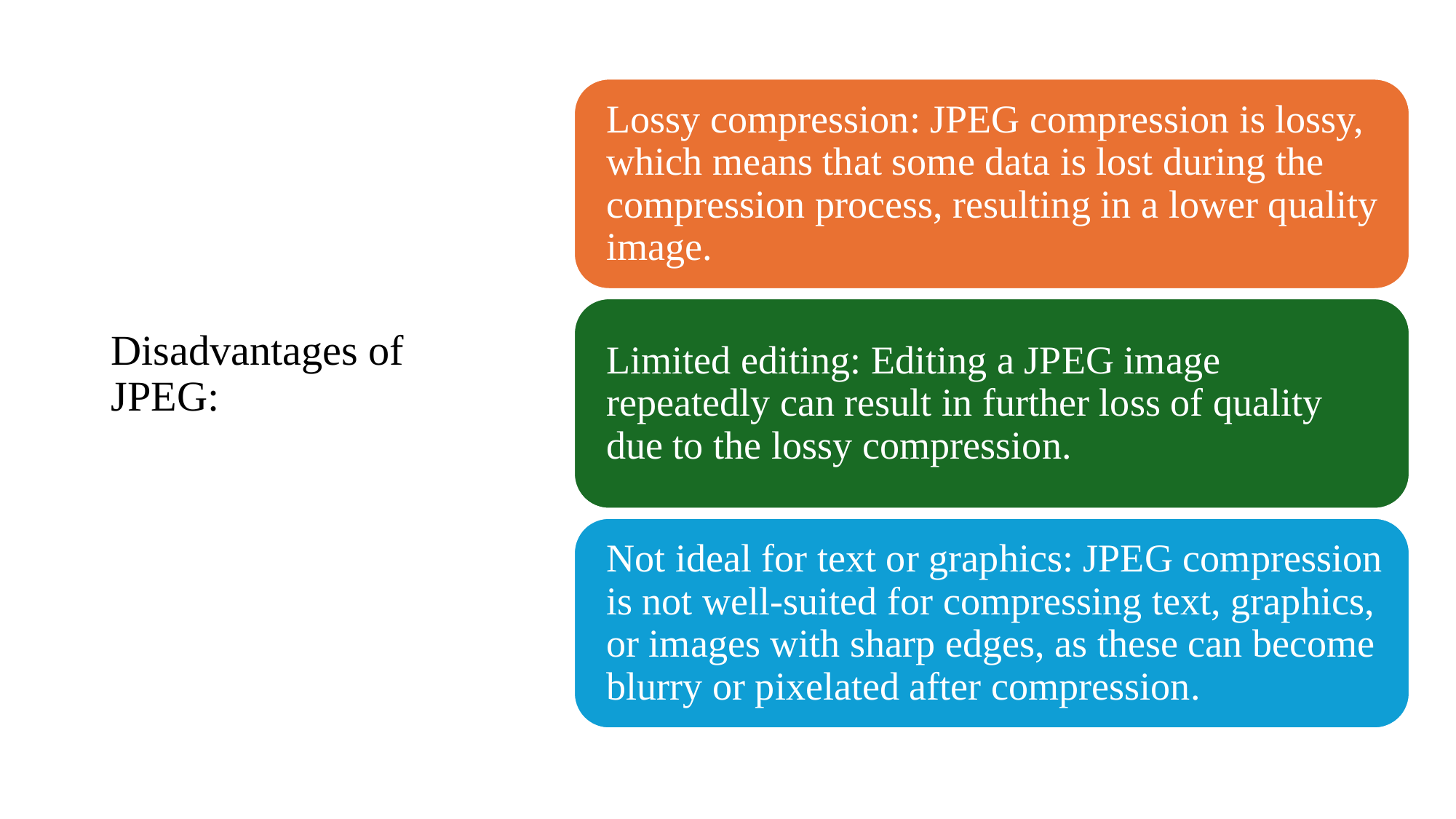

Lossy compression: JPEG compression is lossy, which means that some data is lost during the compression process, resulting in a lower quality image.
Limited editing: Editing a JPEG image repeatedly can result in further loss of quality due to the lossy compression.
Not ideal for text or graphics: JPEG compression is not well-suited for compressing text, graphics, or images with sharp edges, as these can become blurry or pixelated after compression.
# Disadvantages of JPEG: